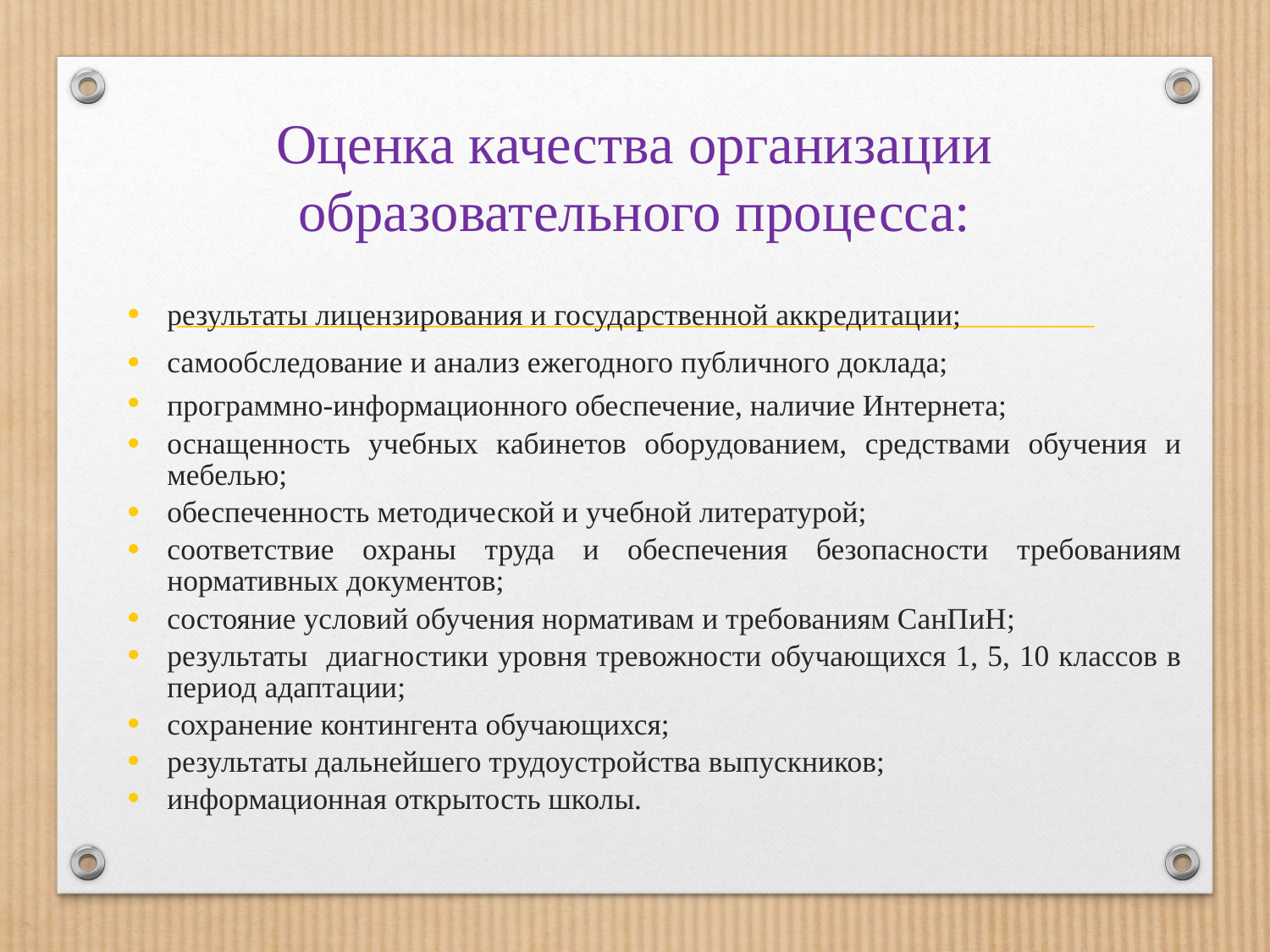

# Оценка качества организации образовательного процесса:
результаты лицензирования и государственной аккредитации;
самообследование и анализ ежегодного публичного доклада;
программно-информационного обеспечение, наличие Интернета;
оснащенность учебных кабинетов оборудованием, средствами обучения и мебелью;
обеспеченность методической и учебной литературой;
соответствие охраны труда и обеспечения безопасности требованиям нормативных документов;
состояние условий обучения нормативам и требованиям СанПиН;
результаты  диагностики уровня тревожности обучающихся 1, 5, 10 классов в период адаптации;
сохранение контингента обучающихся;
результаты дальнейшего трудоустройства выпускников;
информационная открытость школы.